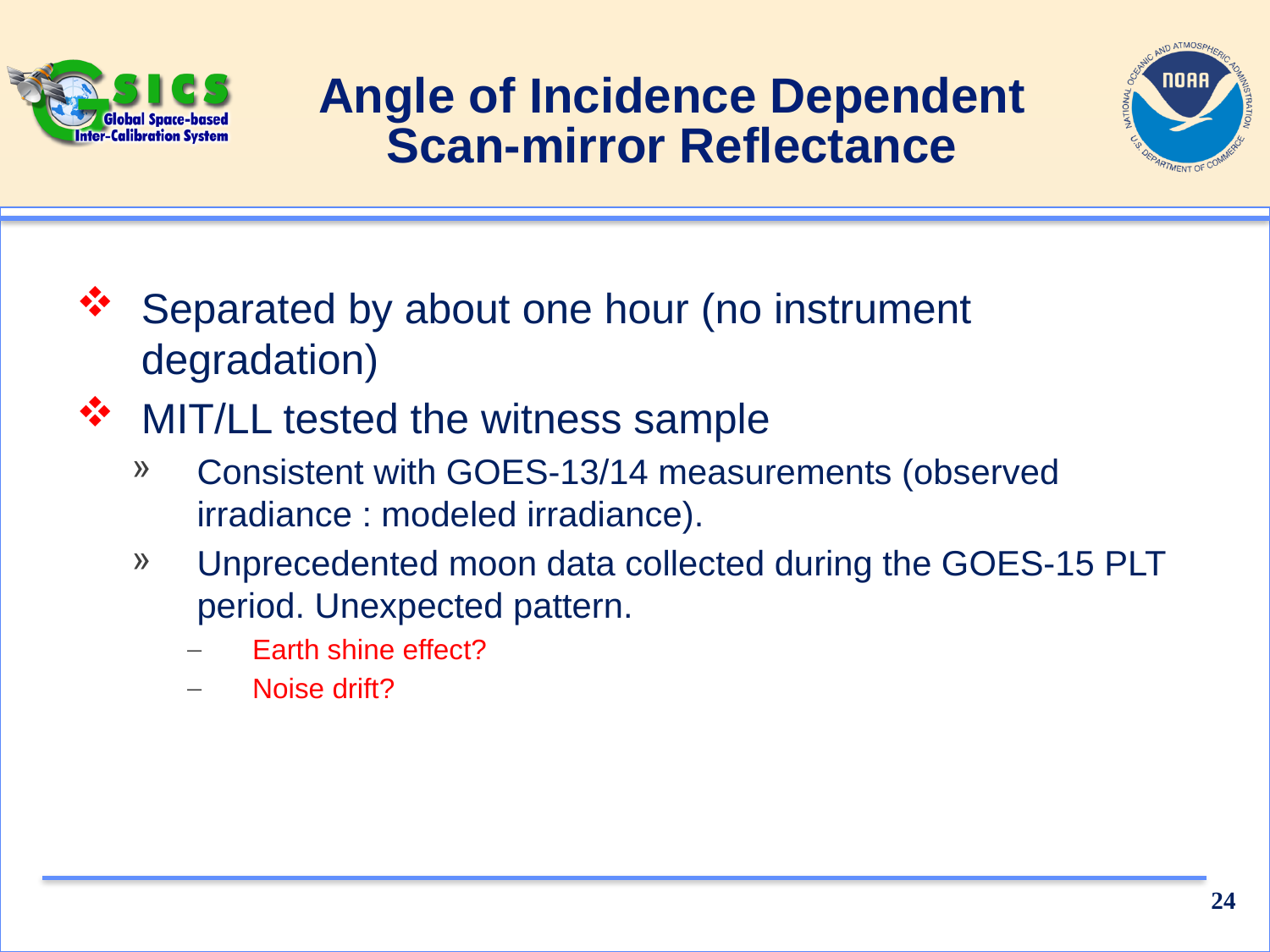

# Angle of Incidence Dependent Scan-mirror Reflectance
Separated by about one hour (no instrument degradation)
MIT/LL tested the witness sample
Consistent with GOES-13/14 measurements (observed irradiance : modeled irradiance).
Unprecedented moon data collected during the GOES-15 PLT period. Unexpected pattern.
Earth shine effect?
Noise drift?

24